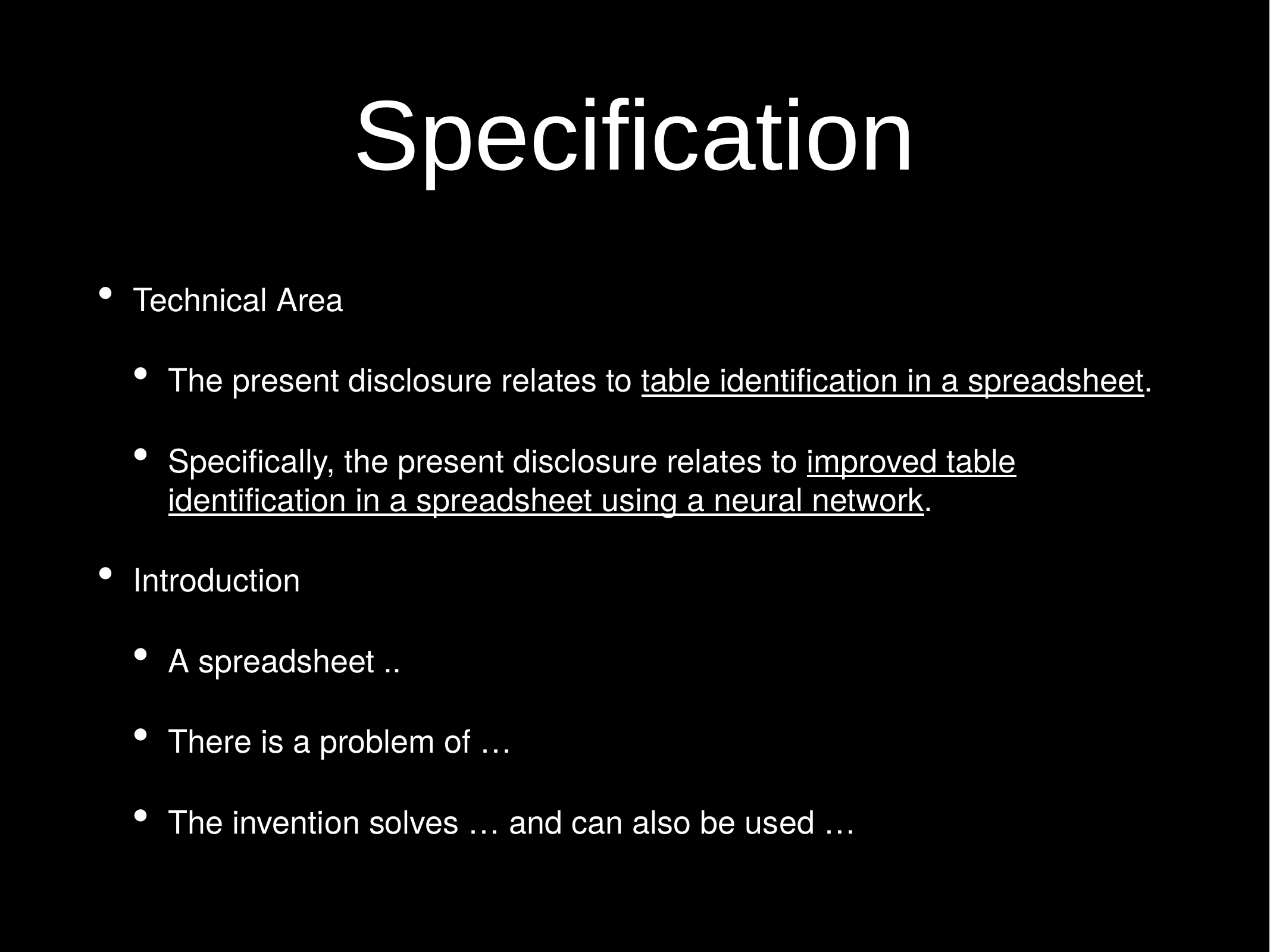

# Specification
Technical Area
The present disclosure relates to table identification in a spreadsheet.
Specifically, the present disclosure relates to improved table identification in a spreadsheet using a neural network.
Introduction
A spreadsheet ..
There is a problem of …
The invention solves … and can also be used …